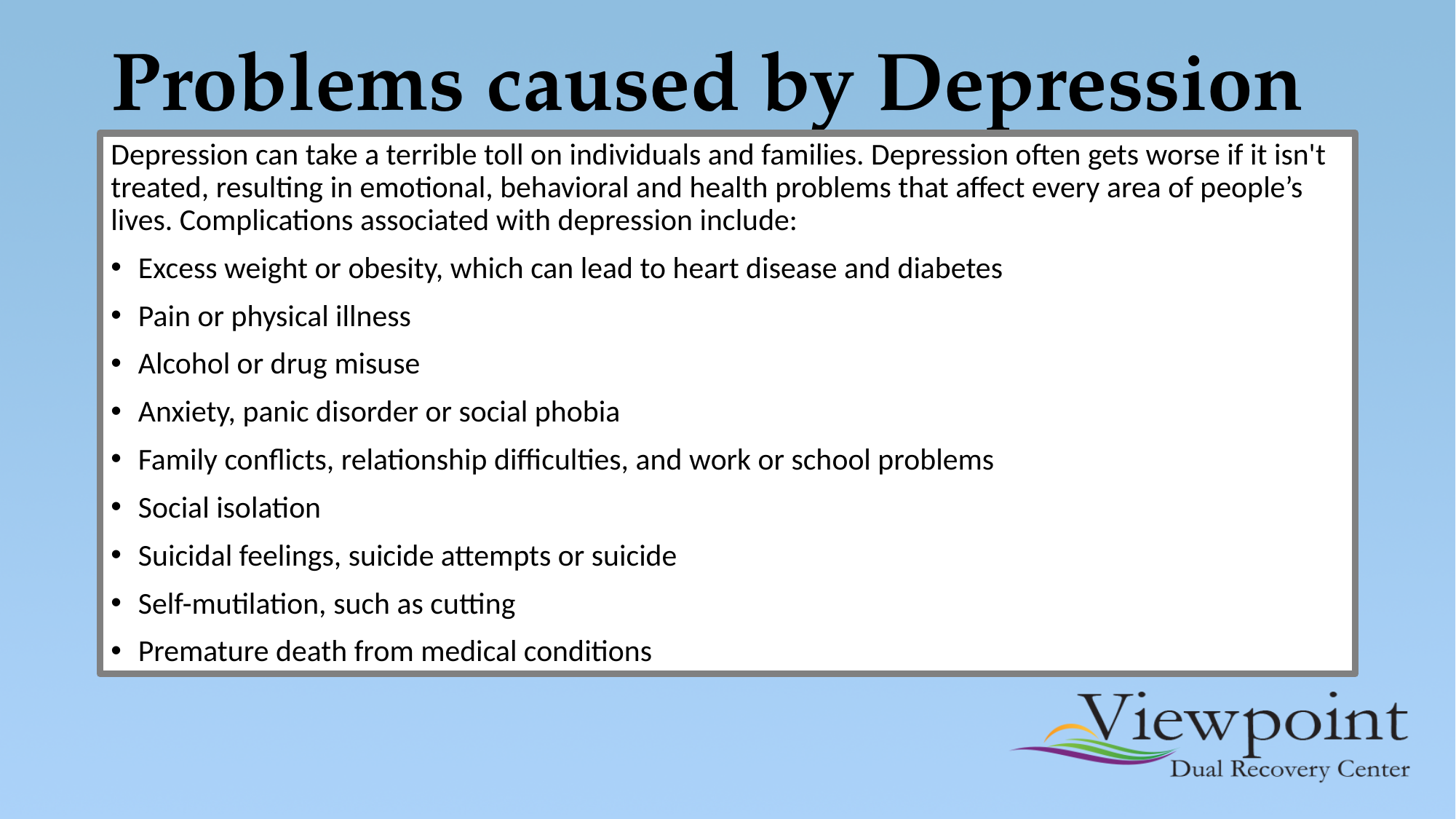

# Problems caused by Depression
Depression can take a terrible toll on individuals and families. Depression often gets worse if it isn't treated, resulting in emotional, behavioral and health problems that affect every area of people’s lives. Complications associated with depression include:
Excess weight or obesity, which can lead to heart disease and diabetes
Pain or physical illness
Alcohol or drug misuse
Anxiety, panic disorder or social phobia
Family conflicts, relationship difficulties, and work or school problems
Social isolation
Suicidal feelings, suicide attempts or suicide
Self-mutilation, such as cutting
Premature death from medical conditions